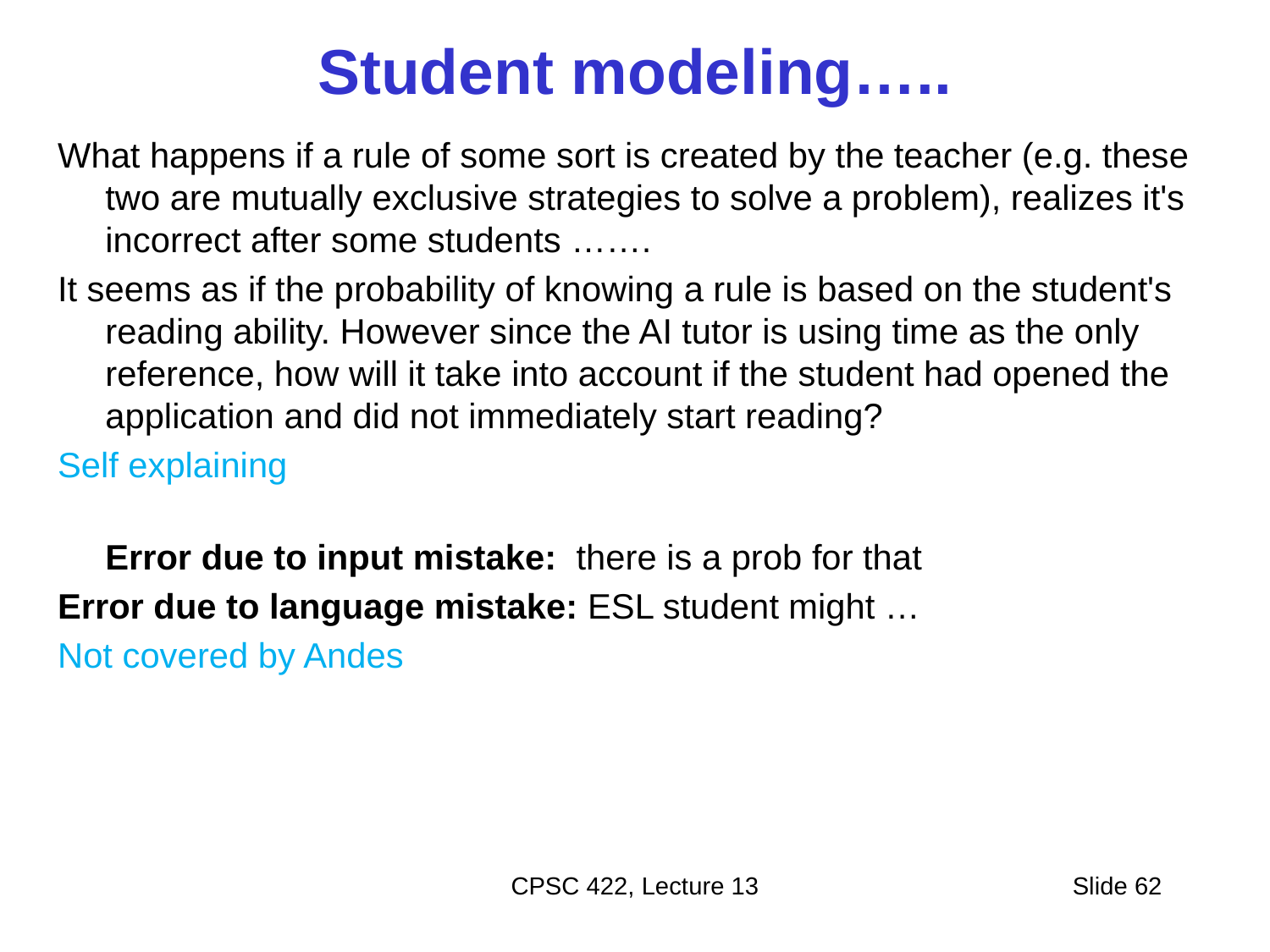

# Student modeling…..
What happens if a rule of some sort is created by the teacher (e.g. these two are mutually exclusive strategies to solve a problem), realizes it's incorrect after some students …….
It seems as if the probability of knowing a rule is based on the student's reading ability. However since the AI tutor is using time as the only reference, how will it take into account if the student had opened the application and did not immediately start reading?
Self explaining
Error due to input mistake:  there is a prob for that
Error due to language mistake: ESL student might …
Not covered by Andes

CPSC 422, Lecture 13
Slide 62